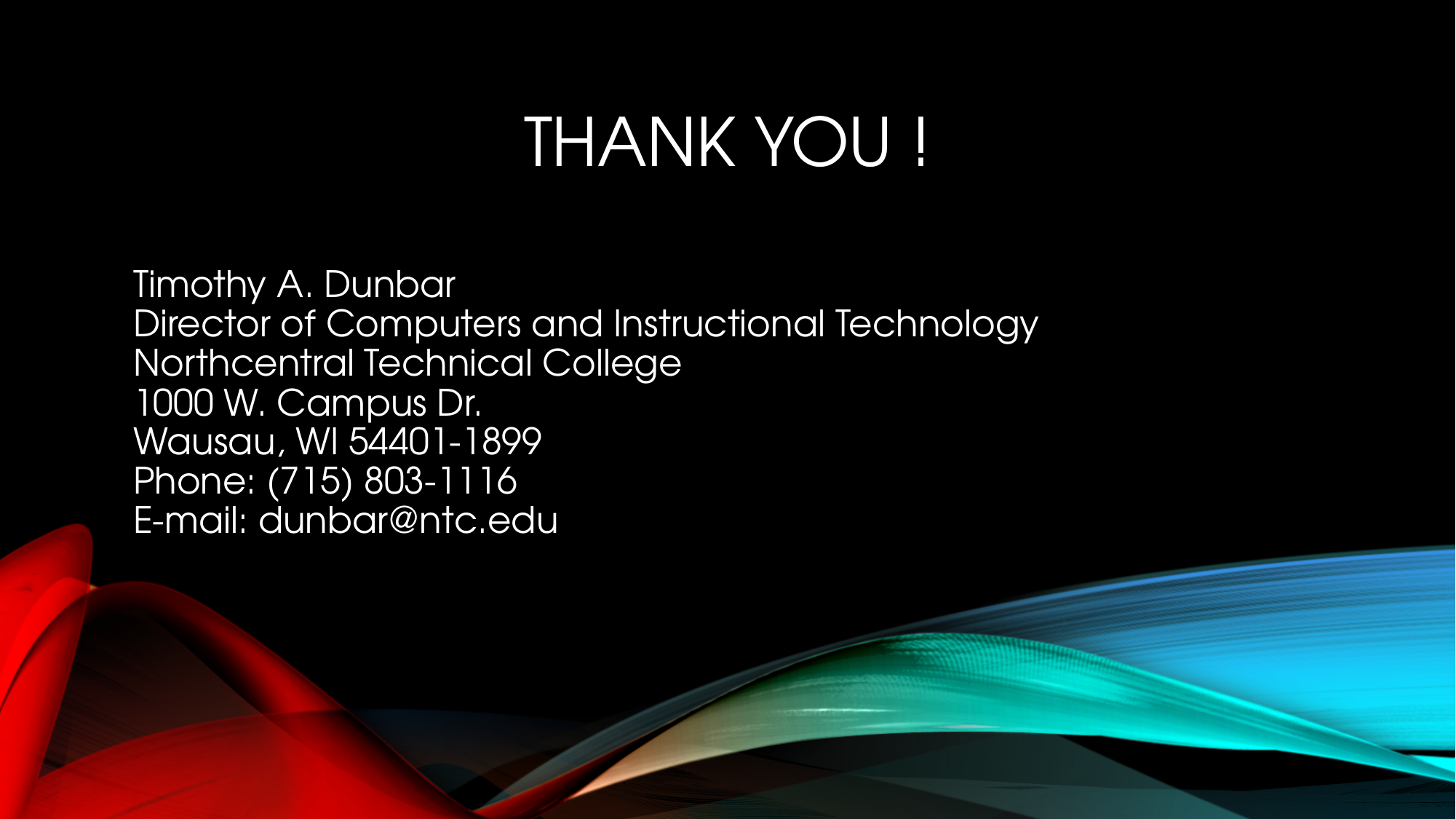

# Thank you !
Timothy A. Dunbar
Director of Computers and Instructional Technology
Northcentral Technical College
1000 W. Campus Dr.
Wausau, WI 54401-1899
Phone: (715) 803-1116
E-mail: dunbar@ntc.edu